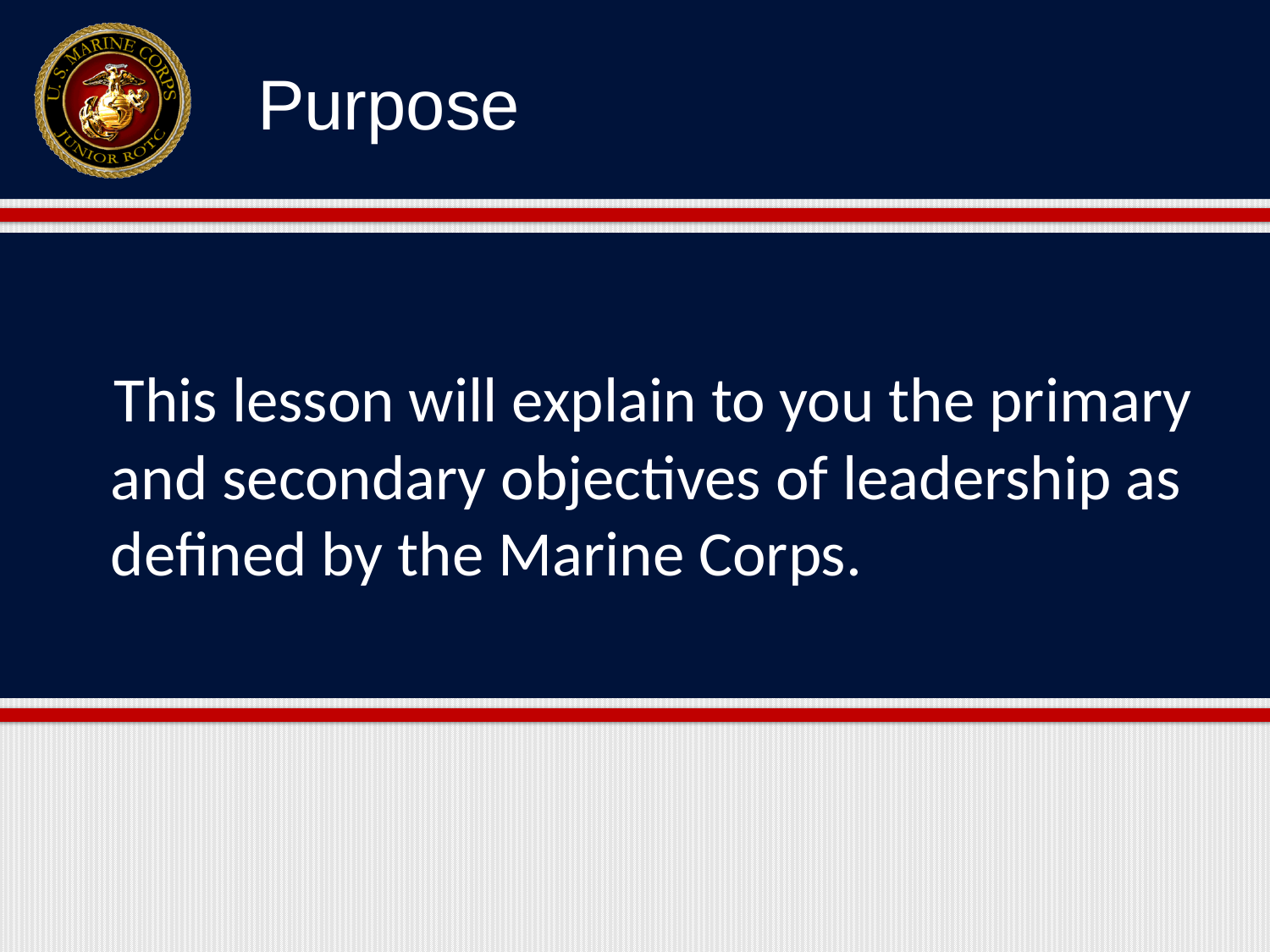

This lesson will explain to you the primary and secondary objectives of leadership as defined by the Marine Corps.